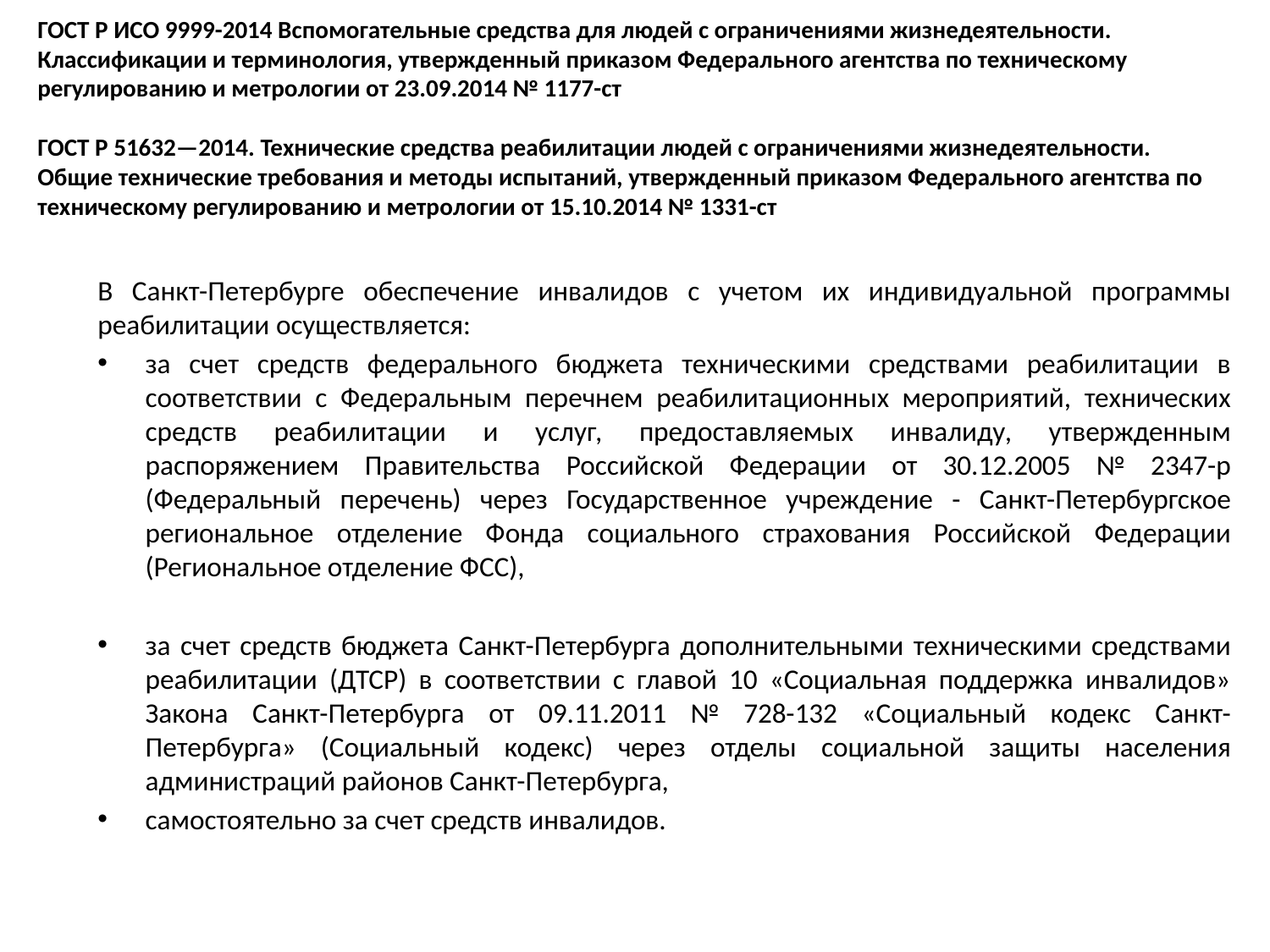

# ГОСТ Р ИСО 9999-2014 Вспомогательные средства для людей с ограничениями жизнедеятельности. Классификации и терминология, утвержденный приказом Федерального агентства по техническому регулированию и метрологии от 23.09.2014 № 1177-ст ГОСТ Р 51632—2014. Технические средства реабилитации людей с ограничениями жизнедеятельности. Общие технические требования и методы испытаний, утвержденный приказом Федерального агентства по техническому регулированию и метрологии от 15.10.2014 № 1331-ст
В Санкт-Петербурге обеспечение инвалидов с учетом их индивидуальной программы реабилитации осуществляется:
за счет средств федерального бюджета техническими средствами реабилитации в соответствии с Федеральным перечнем реабилитационных мероприятий, технических средств реабилитации и услуг, предоставляемых инвалиду, утвержденным распоряжением Правительства Российской Федерации от 30.12.2005 № 2347-р (Федеральный перечень) через Государственное учреждение - Санкт-Петербургское региональное отделение Фонда социального страхования Российской Федерации (Региональное отделение ФСС),

за счет средств бюджета Санкт-Петербурга дополнительными техническими средствами реабилитации (ДТСР) в соответствии с главой 10 «Социальная поддержка инвалидов» Закона Санкт-Петербурга от 09.11.2011 № 728-132 «Социальный кодекс Санкт-Петербурга» (Социальный кодекс) через отделы социальной защиты населения администраций районов Санкт-Петербурга,
самостоятельно за счет средств инвалидов.